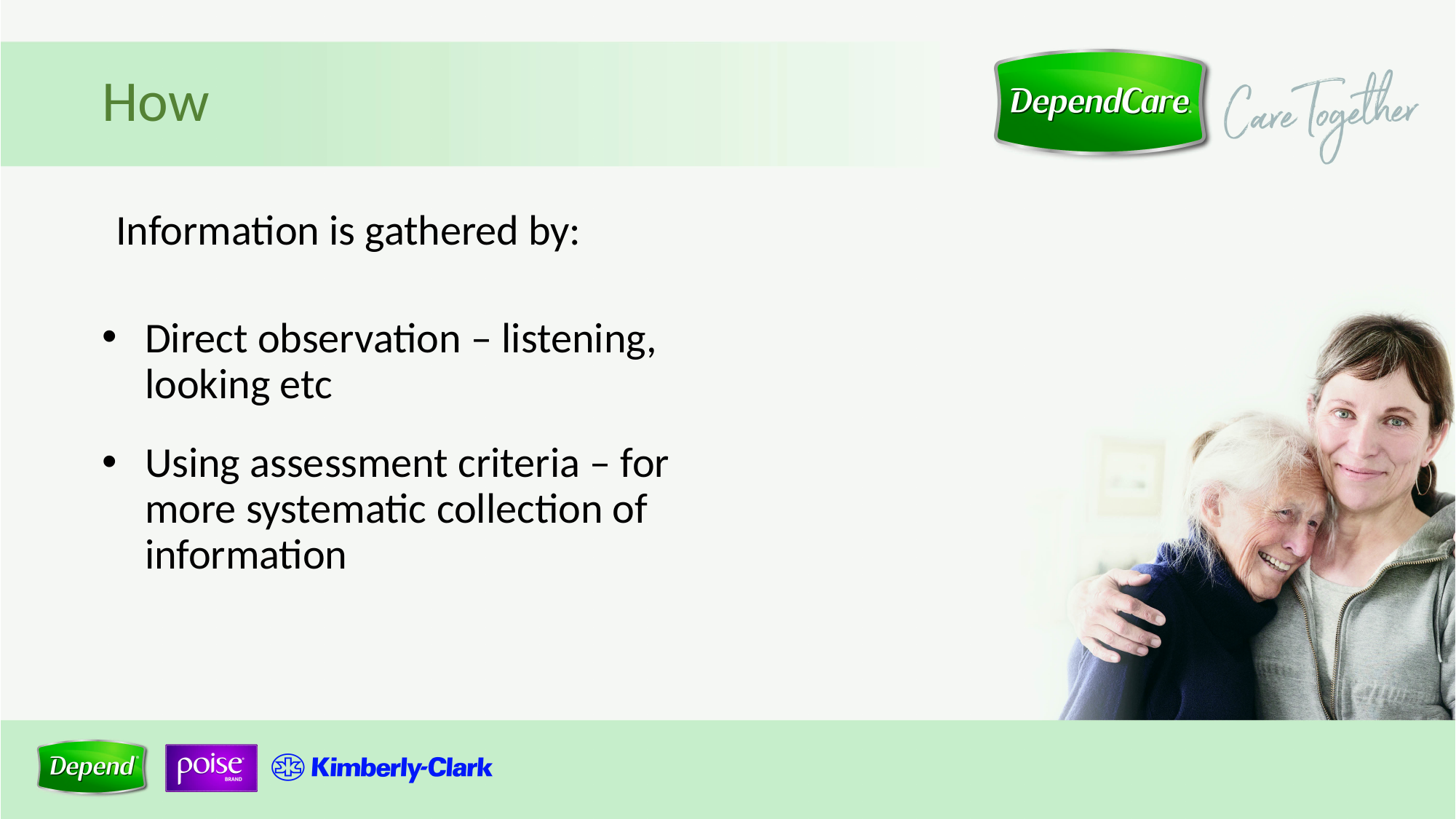

# How
Information is gathered by:
Direct observation – listening, looking etc
Using assessment criteria – for more systematic collection of information